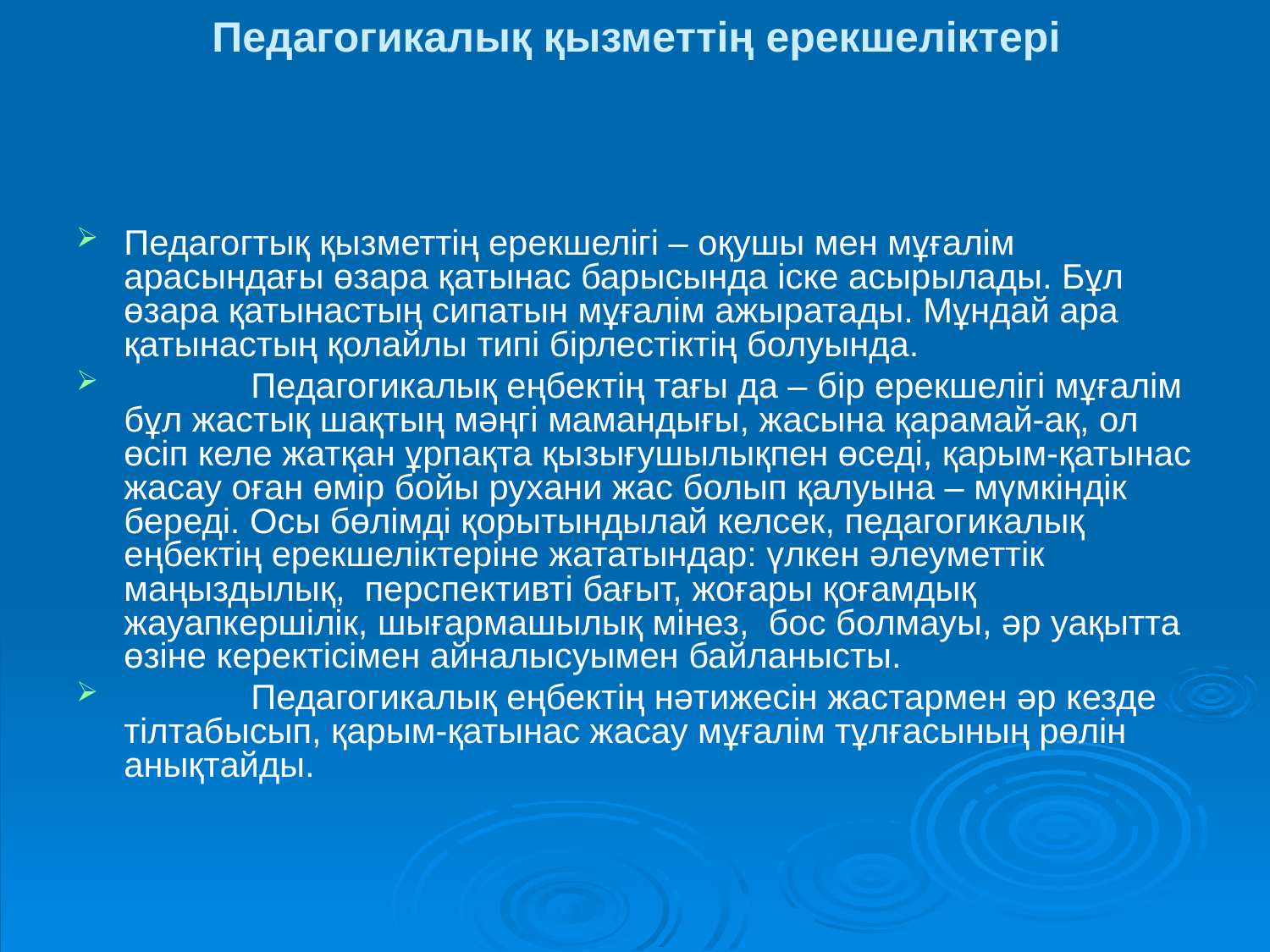

# Педагогикалық қызметтің ерекшеліктері
Педагогтық қызметтің ерекшелігі – оқушы мен мұғалім арасындағы өзара қатынас барысында іске асырылады. Бұл өзара қатынастың сипатын мұғалім ажыратады. Мұндай ара қатынастың қолайлы типі бірлестіктің болуында.
	Педагогикалық еңбектің тағы да – бір ерекшелігі мұғалім бұл жастық шақтың мәңгі мамандығы, жасына қарамай-ақ, ол өсіп келе жатқан ұрпақта қызығушылықпен өседі, қарым-қатынас жасау оған өмір бойы рухани жас болып қалуына – мүмкіндік береді. Осы бөлімді қорытындылай келсек, педагогикалық еңбектің ерекшеліктеріне жататындар: үлкен әлеуметтік маңыздылық,  перспективті бағыт, жоғары қоғамдық жауапкершілік, шығармашылық мінез,  бос болмауы, әр уақытта өзіне керектісімен айналысуымен байланысты.
	Педагогикалық еңбектің нәтижесін жастармен әр кезде тілтабысып, қарым-қатынас жасау мұғалім тұлғасының рөлін анықтайды.